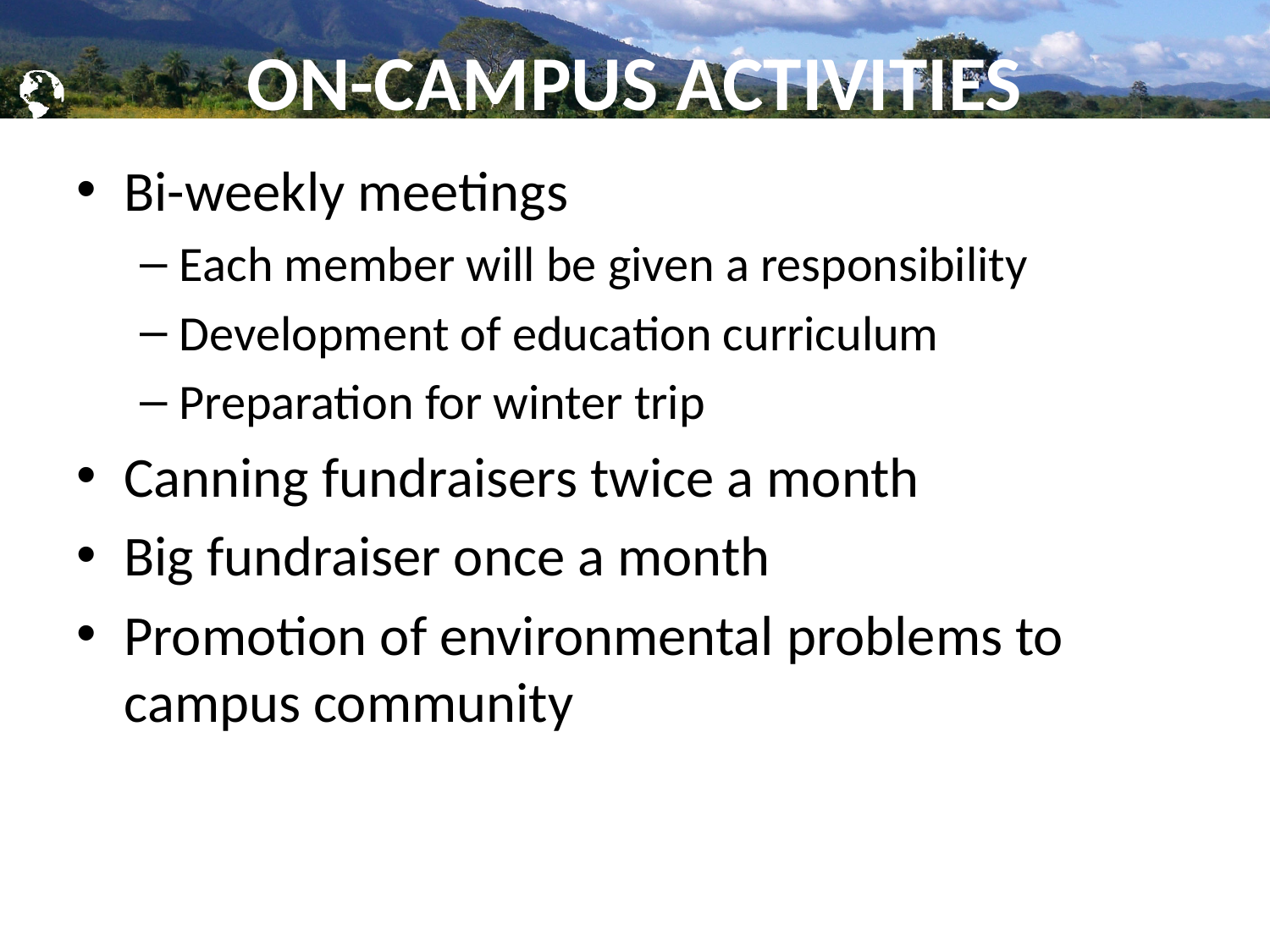

# ON-CAMPUS ACTIVITIES
Bi-weekly meetings
Each member will be given a responsibility
Development of education curriculum
Preparation for winter trip
Canning fundraisers twice a month
Big fundraiser once a month
Promotion of environmental problems to campus community